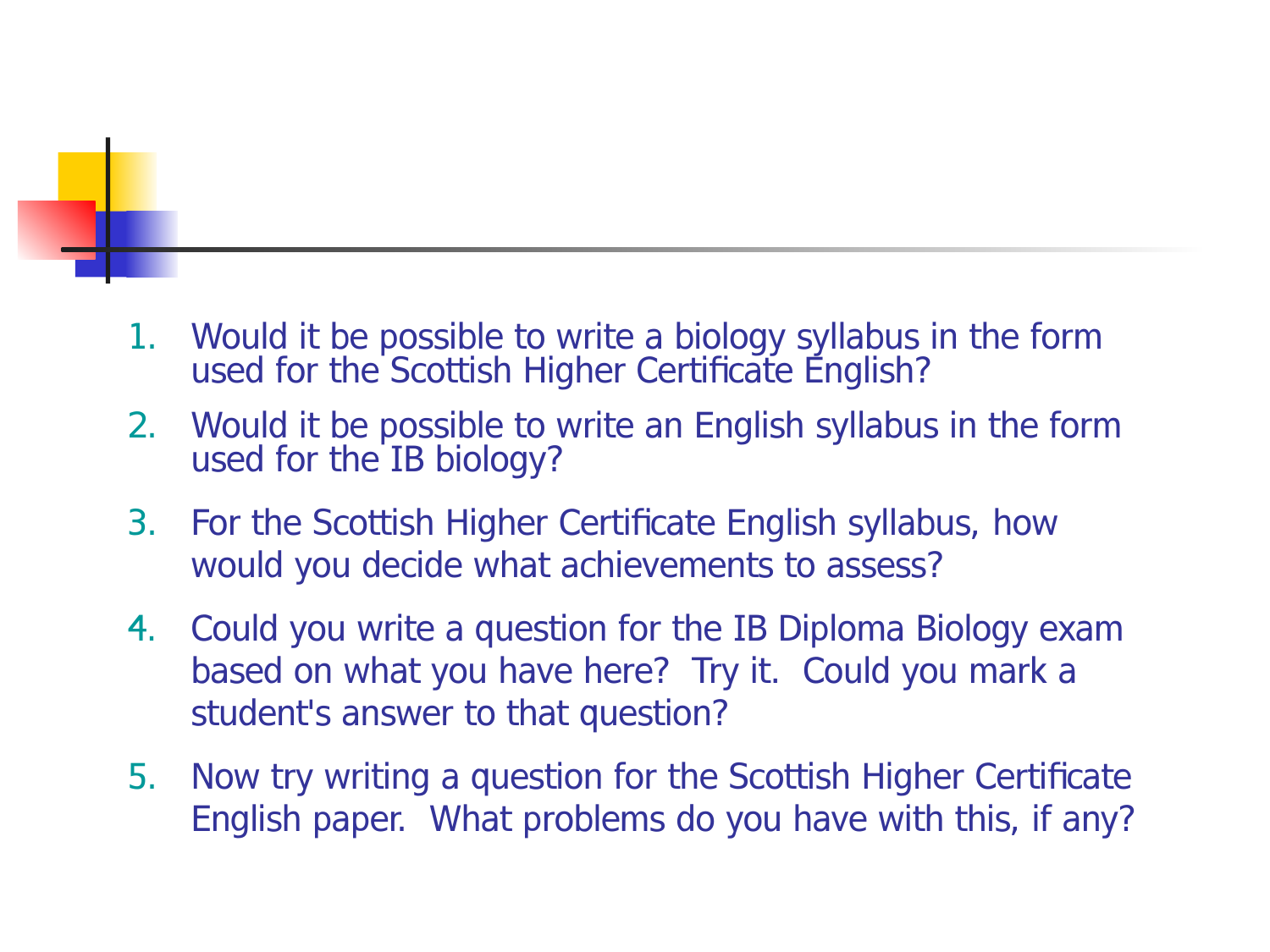

Would it be possible to write a biology syllabus in the form used for the Scottish Higher Certificate English?
Would it be possible to write an English syllabus in the form used for the IB biology?
For the Scottish Higher Certificate English syllabus, how would you decide what achievements to assess?
Could you write a question for the IB Diploma Biology exam based on what you have here?  Try it.  Could you mark a student's answer to that question?
Now try writing a question for the Scottish Higher Certificate English paper.  What problems do you have with this, if any?